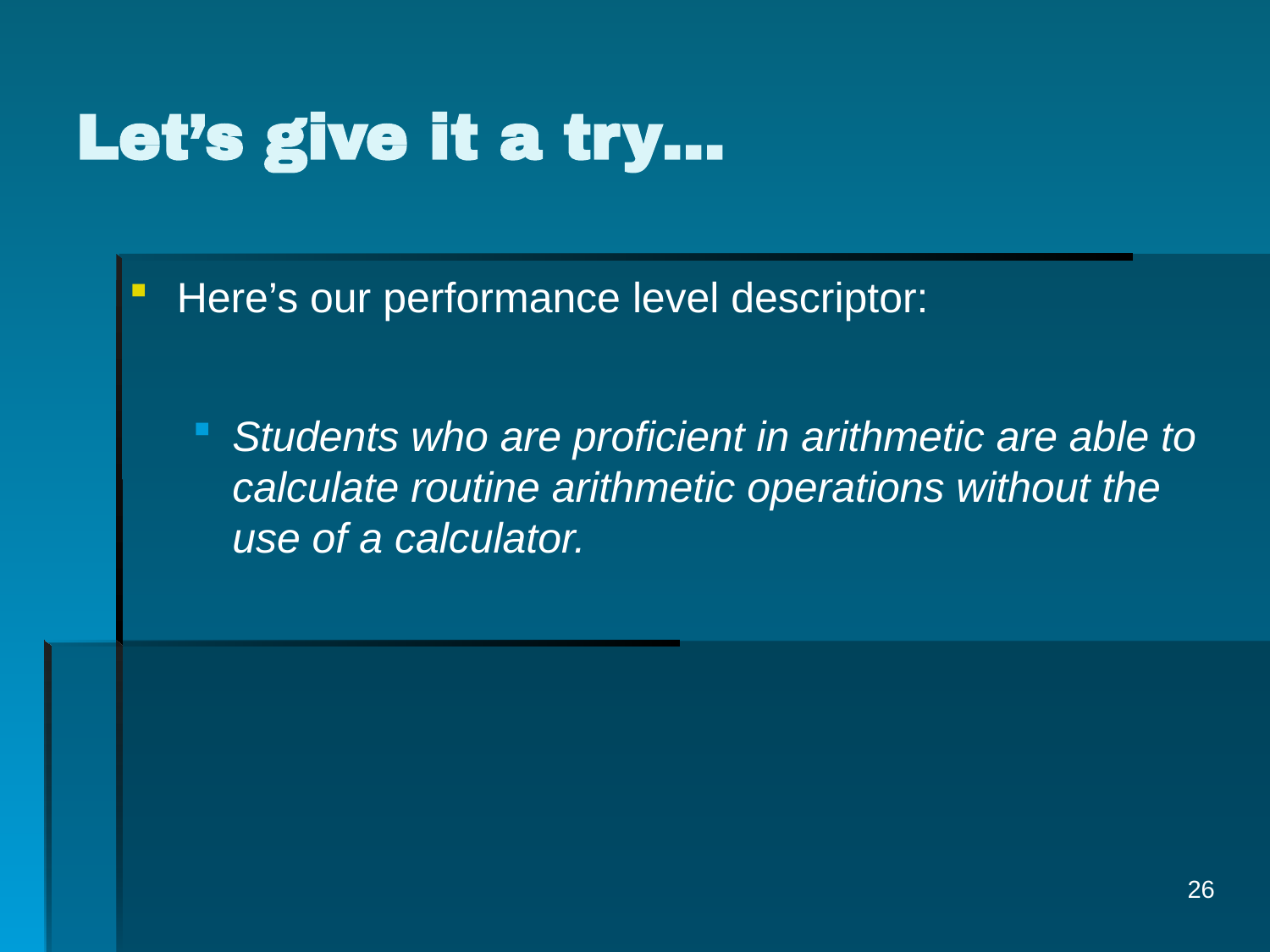

# Let’s give it a try…
Here’s our performance level descriptor:

Students who are proficient in arithmetic are able to calculate routine arithmetic operations without the use of a calculator.
26